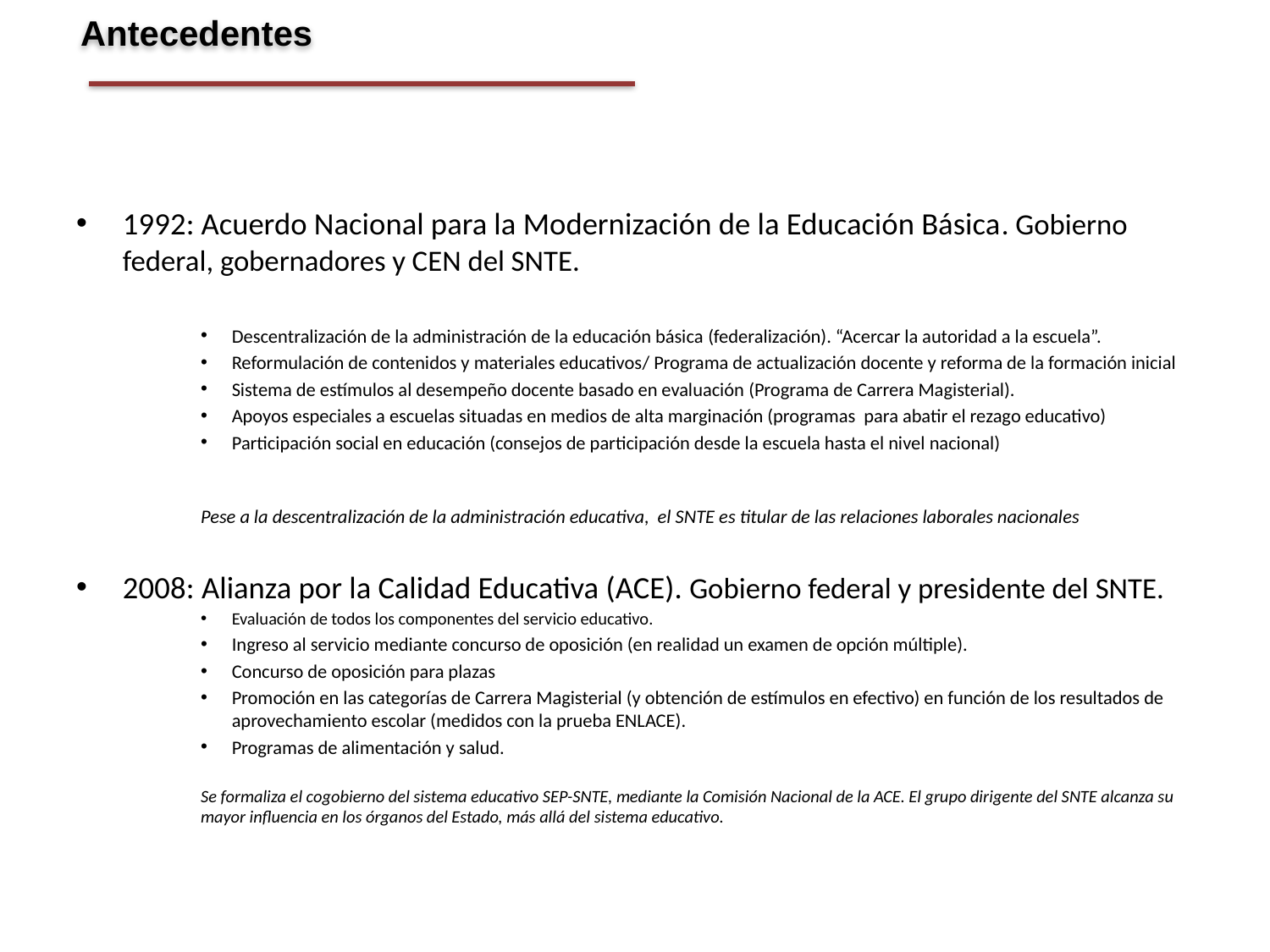

Antecedentes

1992: Acuerdo Nacional para la Modernización de la Educación Básica. Gobierno federal, gobernadores y CEN del SNTE.

Descentralización de la administración de la educación básica (federalización). “Acercar la autoridad a la escuela”.
Reformulación de contenidos y materiales educativos/ Programa de actualización docente y reforma de la formación inicial
Sistema de estímulos al desempeño docente basado en evaluación (Programa de Carrera Magisterial).
Apoyos especiales a escuelas situadas en medios de alta marginación (programas  para abatir el rezago educativo)
Participación social en educación (consejos de participación desde la escuela hasta el nivel nacional)

Pese a la descentralización de la administración educativa,  el SNTE es titular de las relaciones laborales nacionales

2008: Alianza por la Calidad Educativa (ACE). Gobierno federal y presidente del SNTE.
Evaluación de todos los componentes del servicio educativo.
Ingreso al servicio mediante concurso de oposición (en realidad un examen de opción múltiple).
Concurso de oposición para plazas
Promoción en las categorías de Carrera Magisterial (y obtención de estímulos en efectivo) en función de los resultados de aprovechamiento escolar (medidos con la prueba ENLACE).
Programas de alimentación y salud.

Se formaliza el cogobierno del sistema educativo SEP-SNTE, mediante la Comisión Nacional de la ACE. El grupo dirigente del SNTE alcanza su mayor influencia en los órganos del Estado, más allá del sistema educativo.